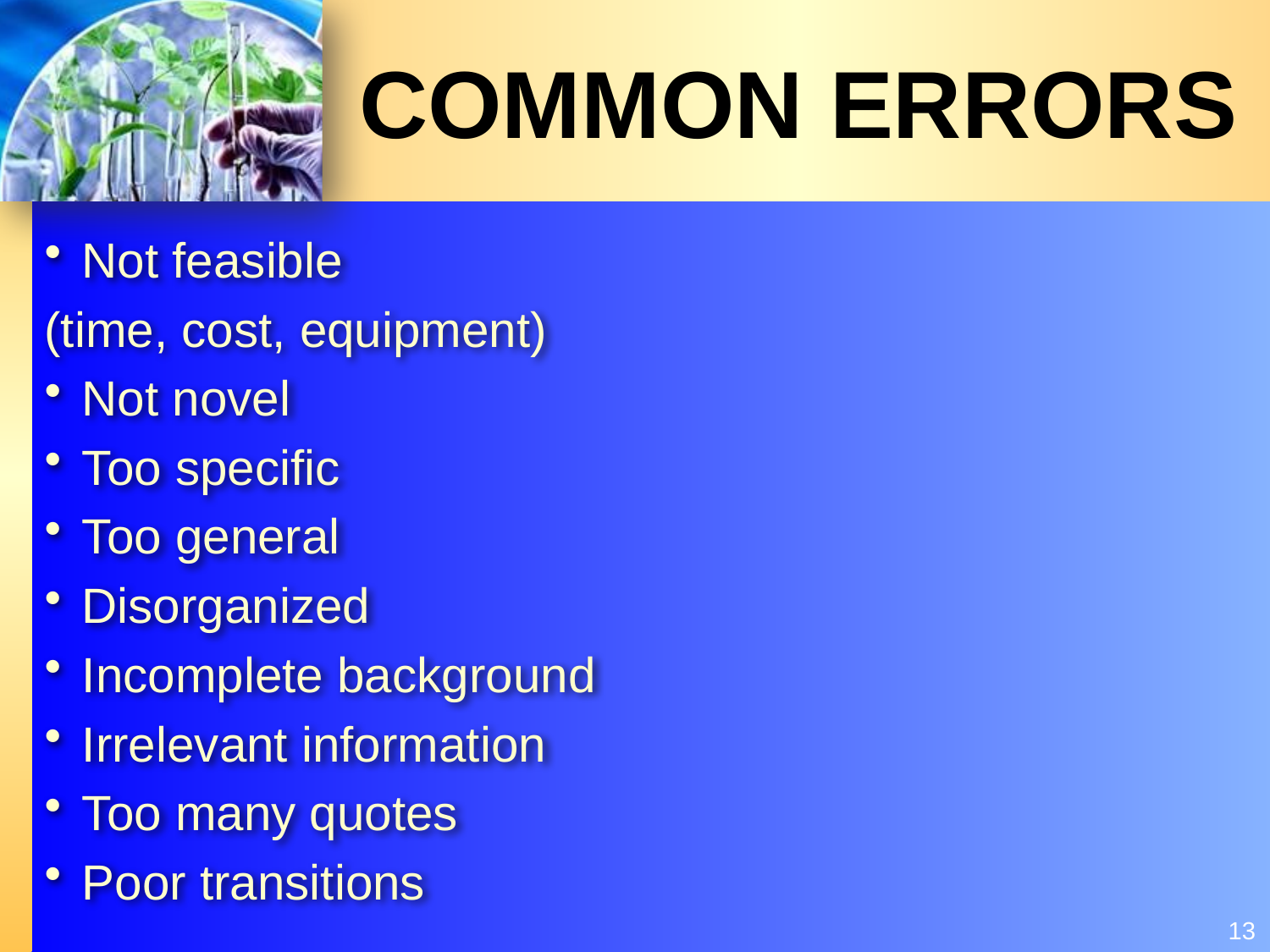

# COMMON ERRORS
 Not feasible
(time, cost, equipment)
 Not novel
 Too specific
 Too general
 Disorganized
 Incomplete background
 Irrelevant information
 Too many quotes
 Poor transitions